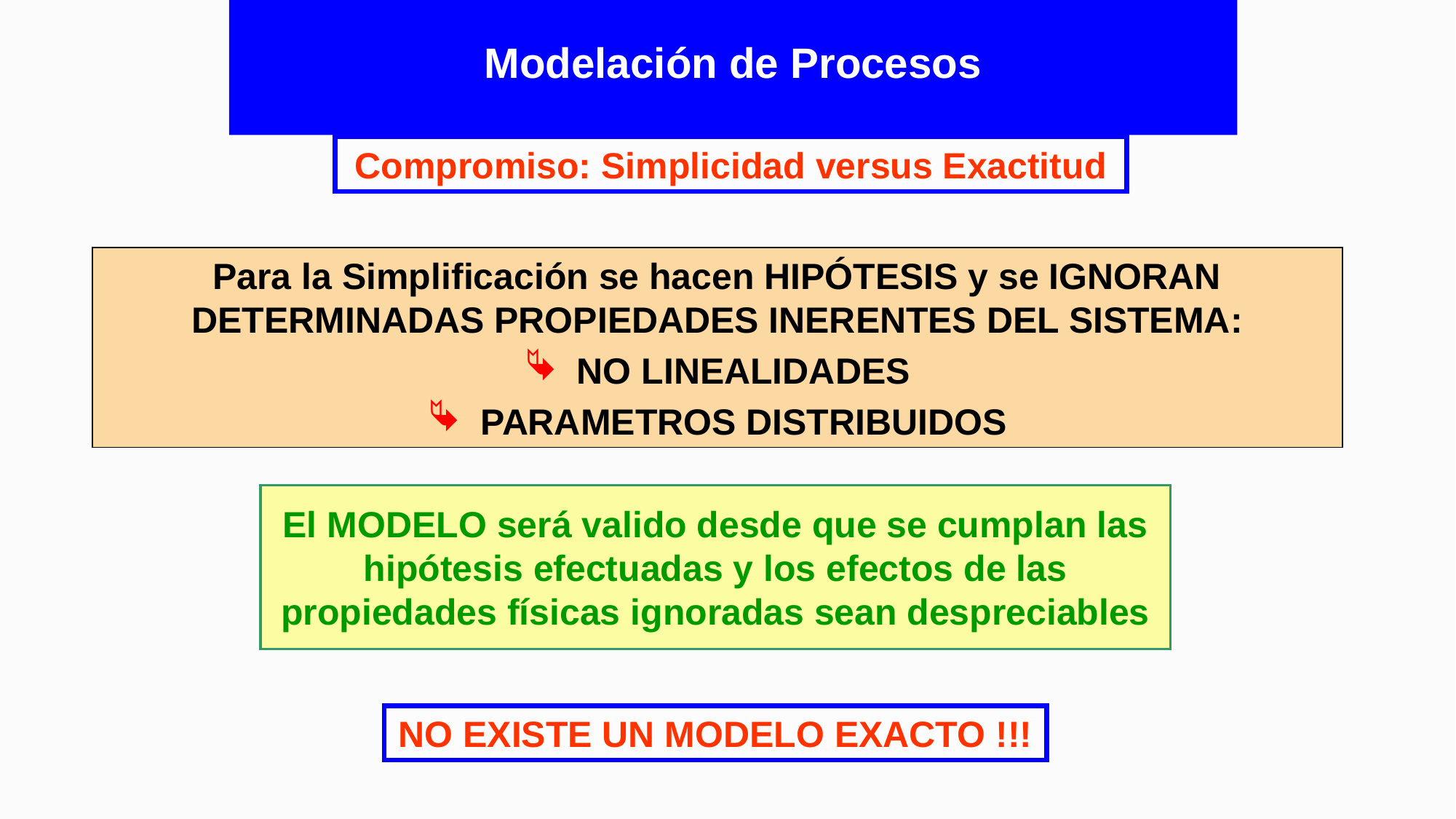

# Modelación de Procesos
Compromiso: Simplicidad versus Exactitud
Para la Simplificación se hacen HIPÓTESIS y se IGNORAN DETERMINADAS PROPIEDADES INERENTES DEL SISTEMA:
  NO LINEALIDADES
  PARAMETROS DISTRIBUIDOS
El MODELO será valido desde que se cumplan las hipótesis efectuadas y los efectos de las propiedades físicas ignoradas sean despreciables
NO EXISTE UN MODELO EXACTO !!!